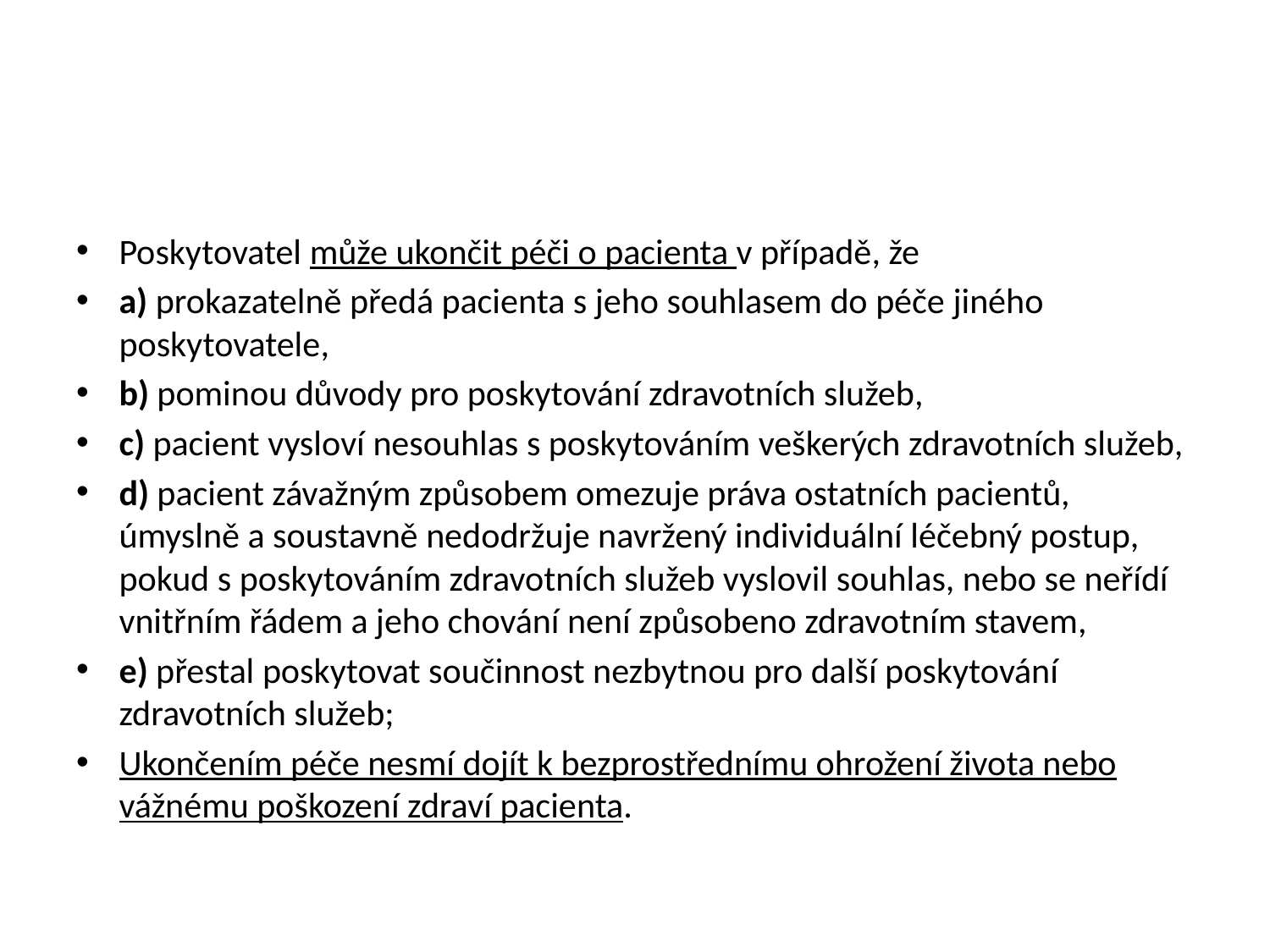

#
Poskytovatel může ukončit péči o pacienta v případě, že
a) prokazatelně předá pacienta s jeho souhlasem do péče jiného poskytovatele,
b) pominou důvody pro poskytování zdravotních služeb,
c) pacient vysloví nesouhlas s poskytováním veškerých zdravotních služeb,
d) pacient závažným způsobem omezuje práva ostatních pacientů, úmyslně a soustavně nedodržuje navržený individuální léčebný postup, pokud s poskytováním zdravotních služeb vyslovil souhlas, nebo se neřídí vnitřním řádem a jeho chování není způsobeno zdravotním stavem,
e) přestal poskytovat součinnost nezbytnou pro další poskytování zdravotních služeb;
Ukončením péče nesmí dojít k bezprostřednímu ohrožení života nebo vážnému poškození zdraví pacienta.